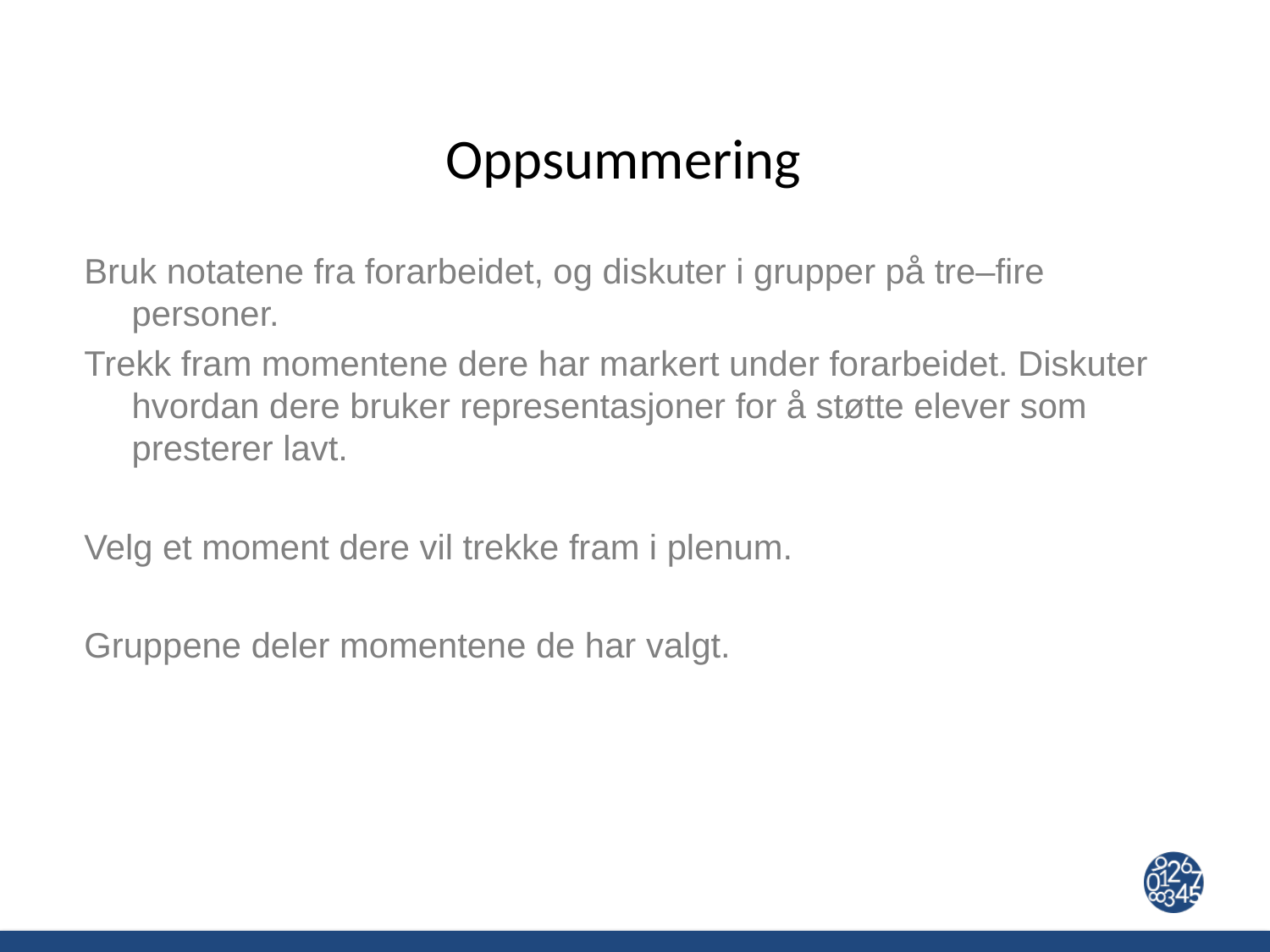

# Oppsummering
Bruk notatene fra forarbeidet, og diskuter i grupper på tre–fire personer.
Trekk fram momentene dere har markert under forarbeidet. Diskuter hvordan dere bruker representasjoner for å støtte elever som presterer lavt.

Velg et moment dere vil trekke fram i plenum.

Gruppene deler momentene de har valgt.